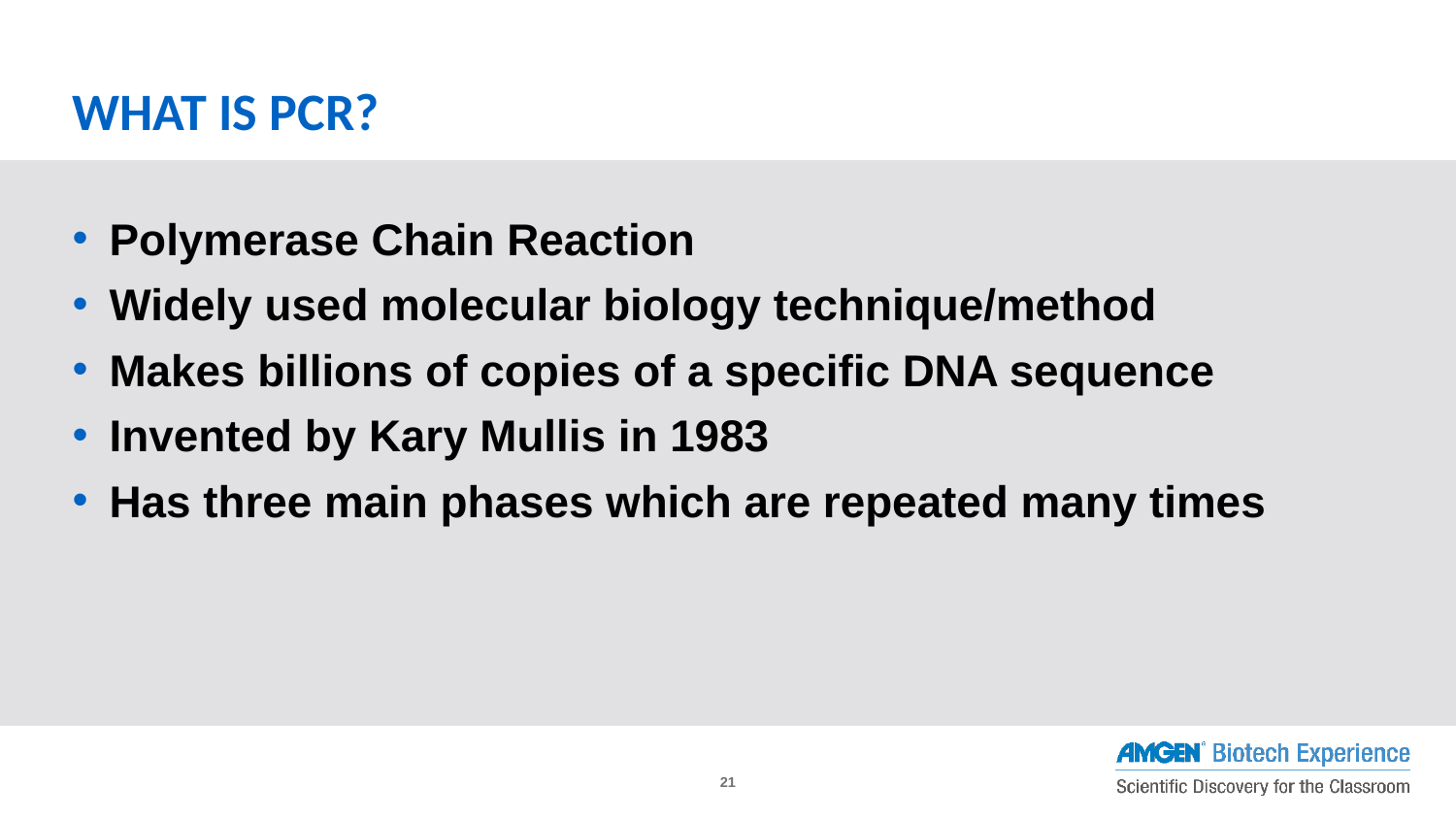

# WHAT IS PCR?
Polymerase Chain Reaction
Widely used molecular biology technique/method
Makes billions of copies of a specific DNA sequence
Invented by Kary Mullis in 1983
Has three main phases which are repeated many times